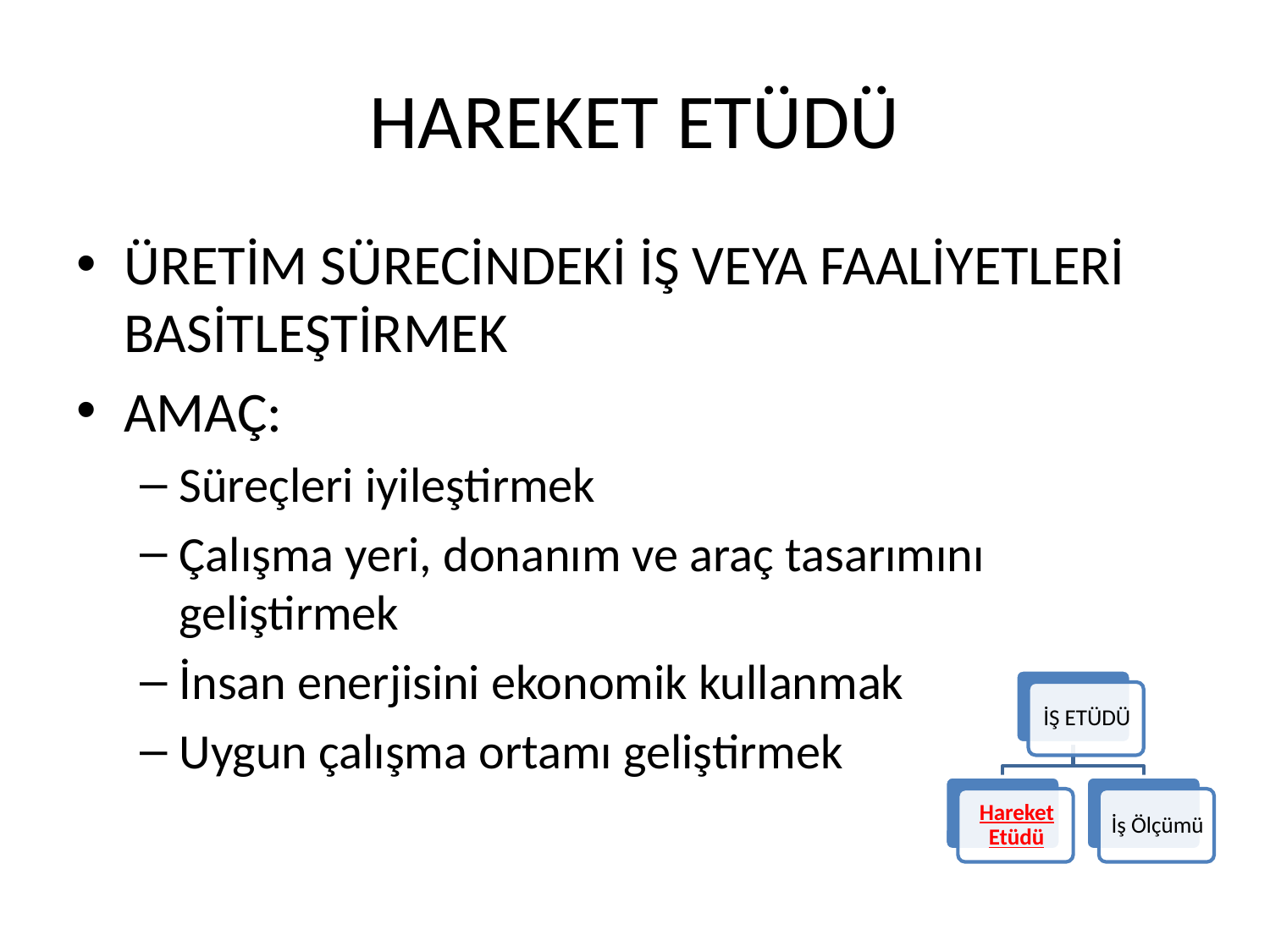

# HAREKET ETÜDÜ
ÜRETİM SÜRECİNDEKİ İŞ VEYA FAALİYETLERİ BASİTLEŞTİRMEK
AMAÇ:
Süreçleri iyileştirmek
Çalışma yeri, donanım ve araç tasarımını geliştirmek
İnsan enerjisini ekonomik kullanmak
Uygun çalışma ortamı geliştirmek
İŞ ETÜDÜ
Hareket Etüdü
İş Ölçümü